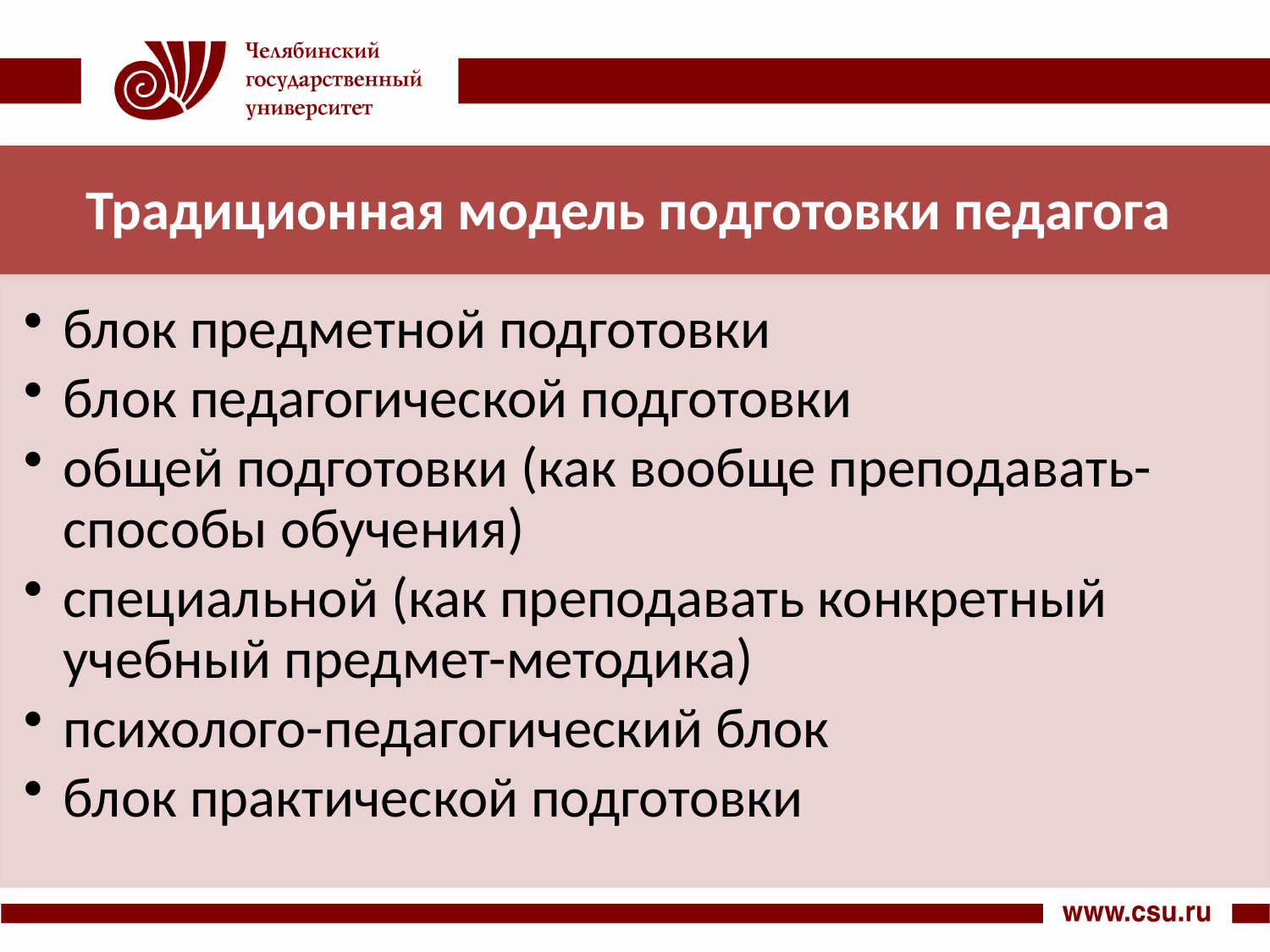

#
Традиционная модель подготовки педагога
блок предметной подготовки
блок педагогической подготовки
общей подготовки (как вообще преподавать-способы обучения)
специальной (как преподавать конкретный учебный предмет-методика)
психолого-педагогический блок
блок практической подготовки